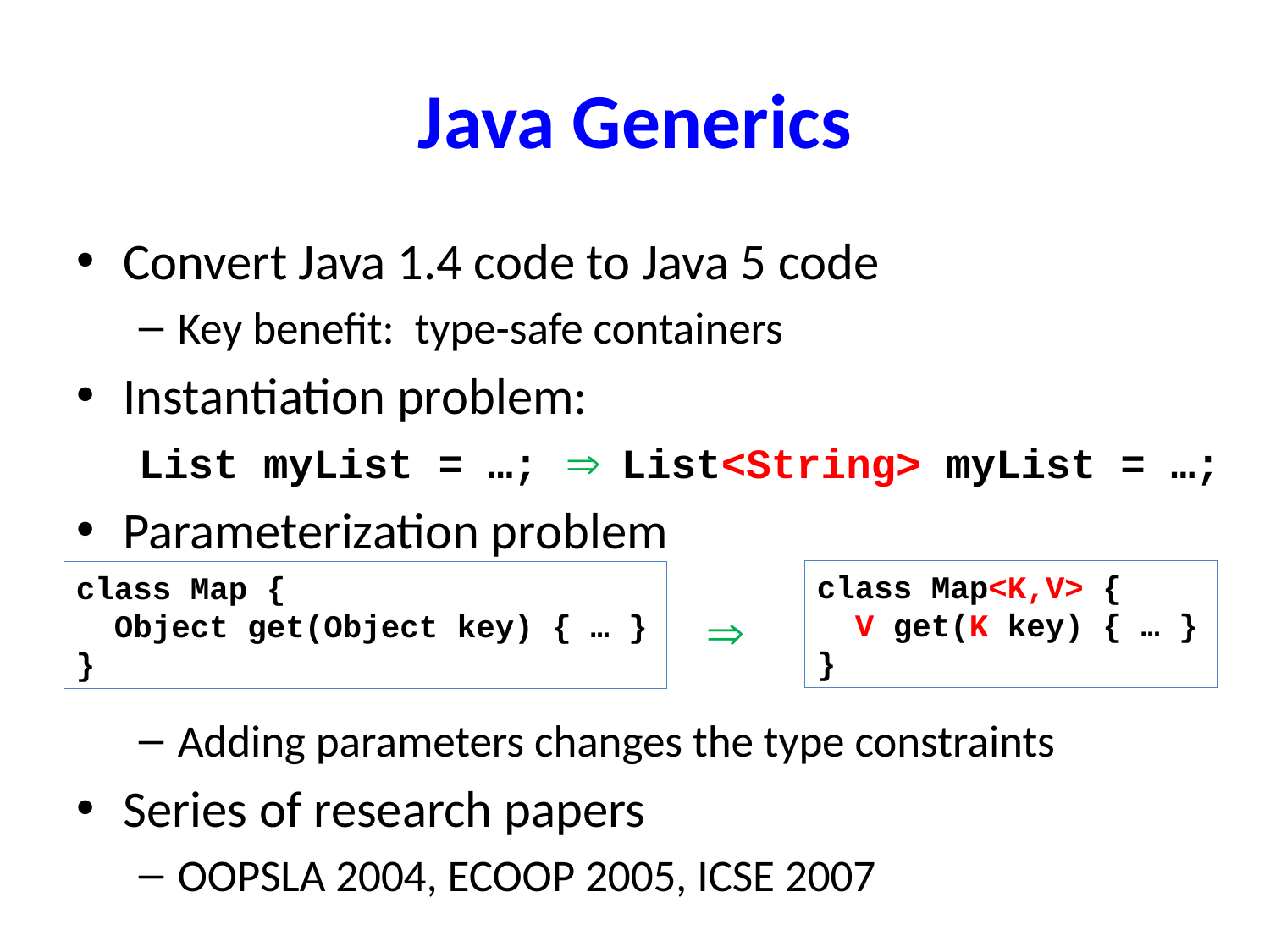

# Java Generics
Convert Java 1.4 code to Java 5 code
Key benefit:  type-safe containers
Instantiation problem:
List myList = …; ⇒  List<String> myList = …;
Parameterization problem

Adding parameters changes the type constraints
Series of research papers
OOPSLA 2004, ECOOP 2005, ICSE 2007
class Map<K,V> {
  V get(K key) { … }
}
class Map {
  Object get(Object key) { … }
}
⇒